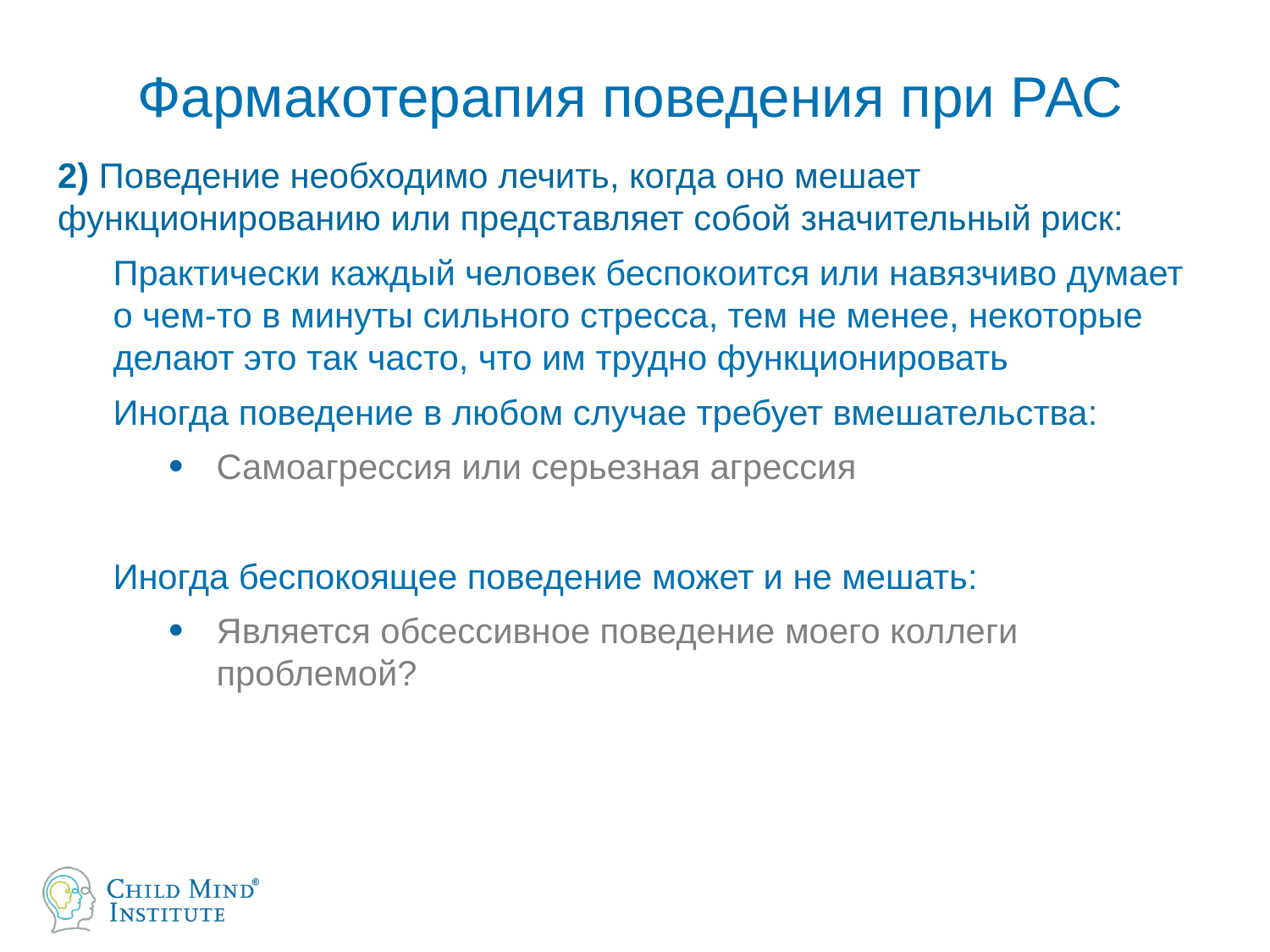

# Фармакотерапия поведения при РАС
2) Поведение необходимо лечить, когда оно мешает функционированию или представляет собой значительный риск:
Практически каждый человек беспокоится или навязчиво думает о чем-то в минуты сильного стресса, тем не менее, некоторые делают это так часто, что им трудно функционировать
Иногда поведение в любом случае требует вмешательства:
Самоагрессия или серьезная агрессия

Иногда беспокоящее поведение может и не мешать:
Является обсессивное поведение моего коллеги проблемой?